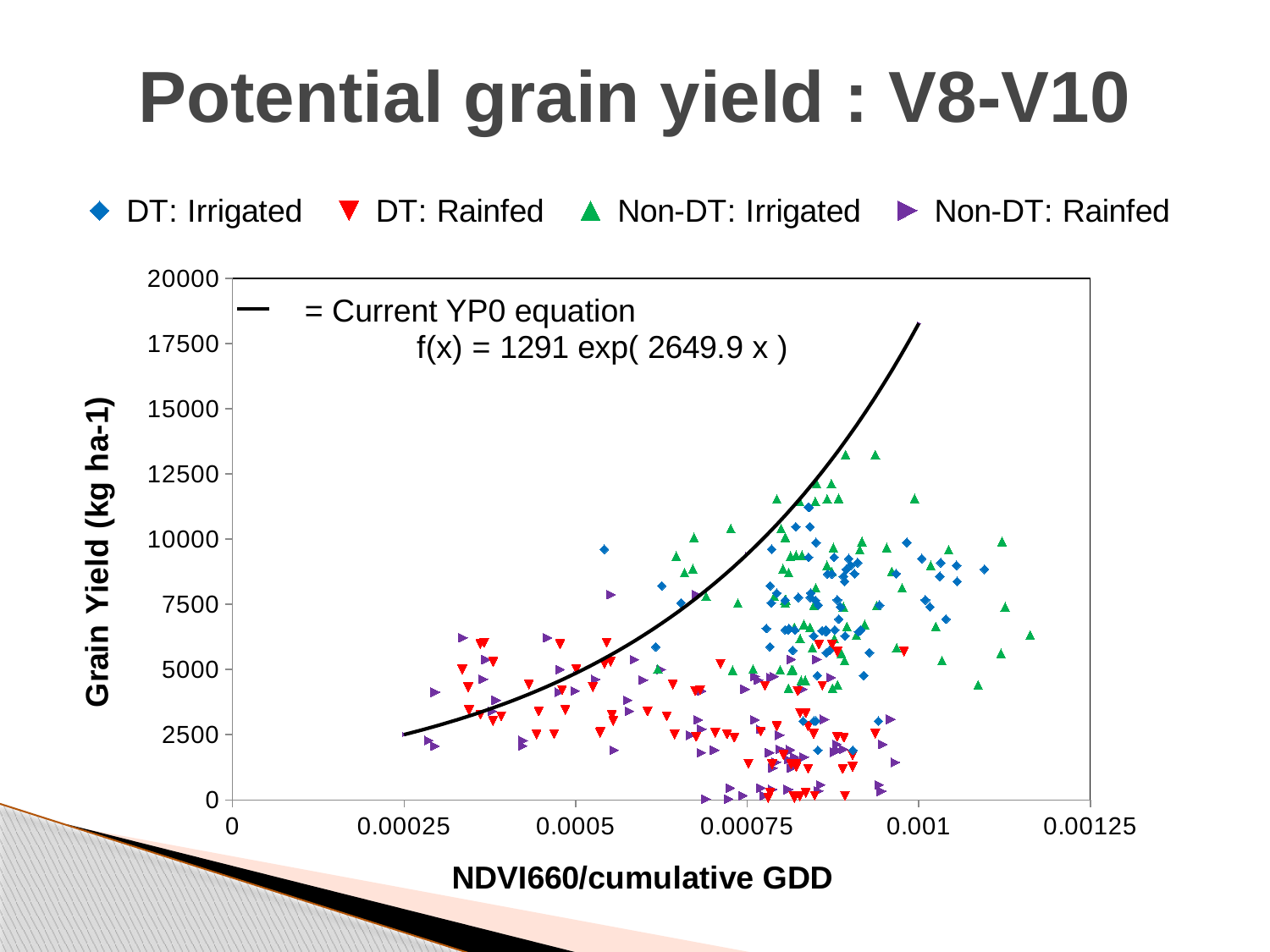

# Potential grain yield : V8-V10

### Chart

| Category |  |  |  |  |  |
|---|---|---|---|---|---|
= Current YP0 equation